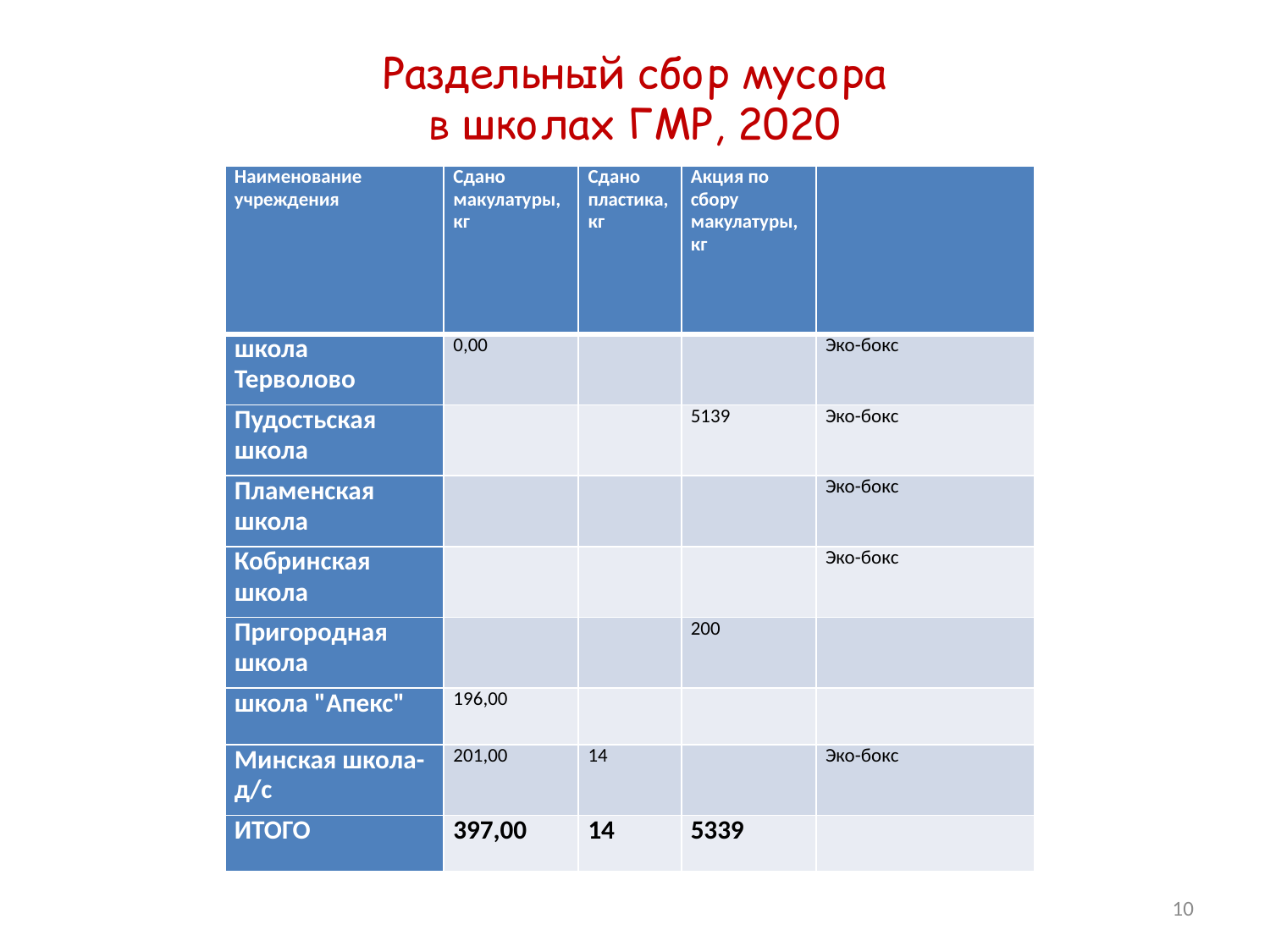

# Раздельный сбор мусора в школах ГМР, 2020
| Наименование учреждения | Сдано макулатуры, кг | Сдано пластика, кг | Акция по сбору макулатуры, кг |  |
| --- | --- | --- | --- | --- |
| школа Терволово | 0,00 |  |  | Эко-бокс |
| Пудостьская школа |  |  | 5139 | Эко-бокс |
| Пламенская школа |  |  |  | Эко-бокс |
| Кобринская школа |  |  |  | Эко-бокс |
| Пригородная школа |  |  | 200 |  |
| школа "Апекс" | 196,00 |  |  |  |
| Минская школа-д/с | 201,00 | 14 |  | Эко-бокс |
| ИТОГО | 397,00 | 14 | 5339 |  |
10